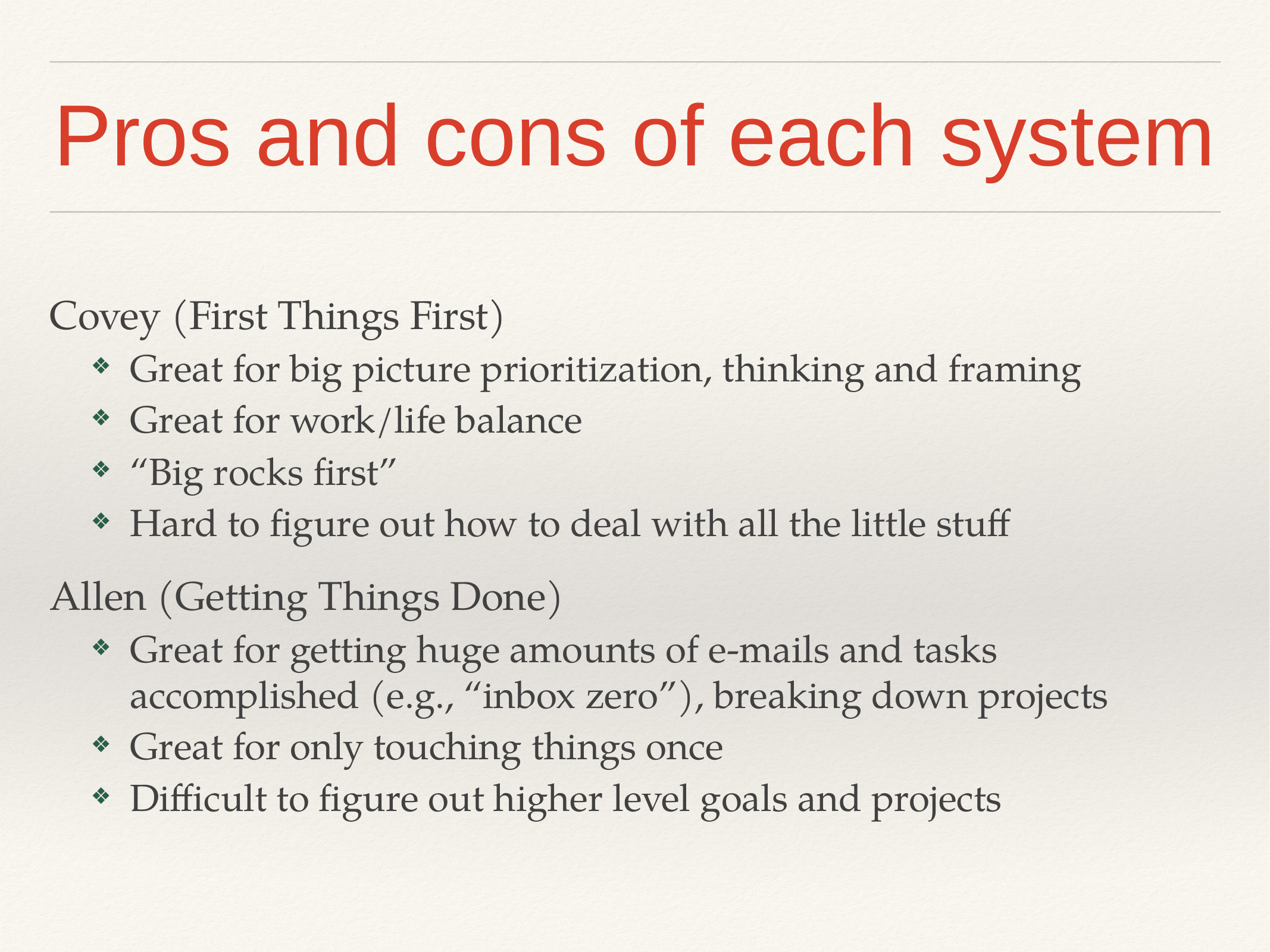

# Pros and cons of each system
Covey (First Things First)
Great for big picture prioritization, thinking and framing
Great for work/life balance
“Big rocks first”
Hard to figure out how to deal with all the little stuff
Allen (Getting Things Done)
Great for getting huge amounts of e-mails and tasks accomplished (e.g., “inbox zero”), breaking down projects
Great for only touching things once
Difficult to figure out higher level goals and projects